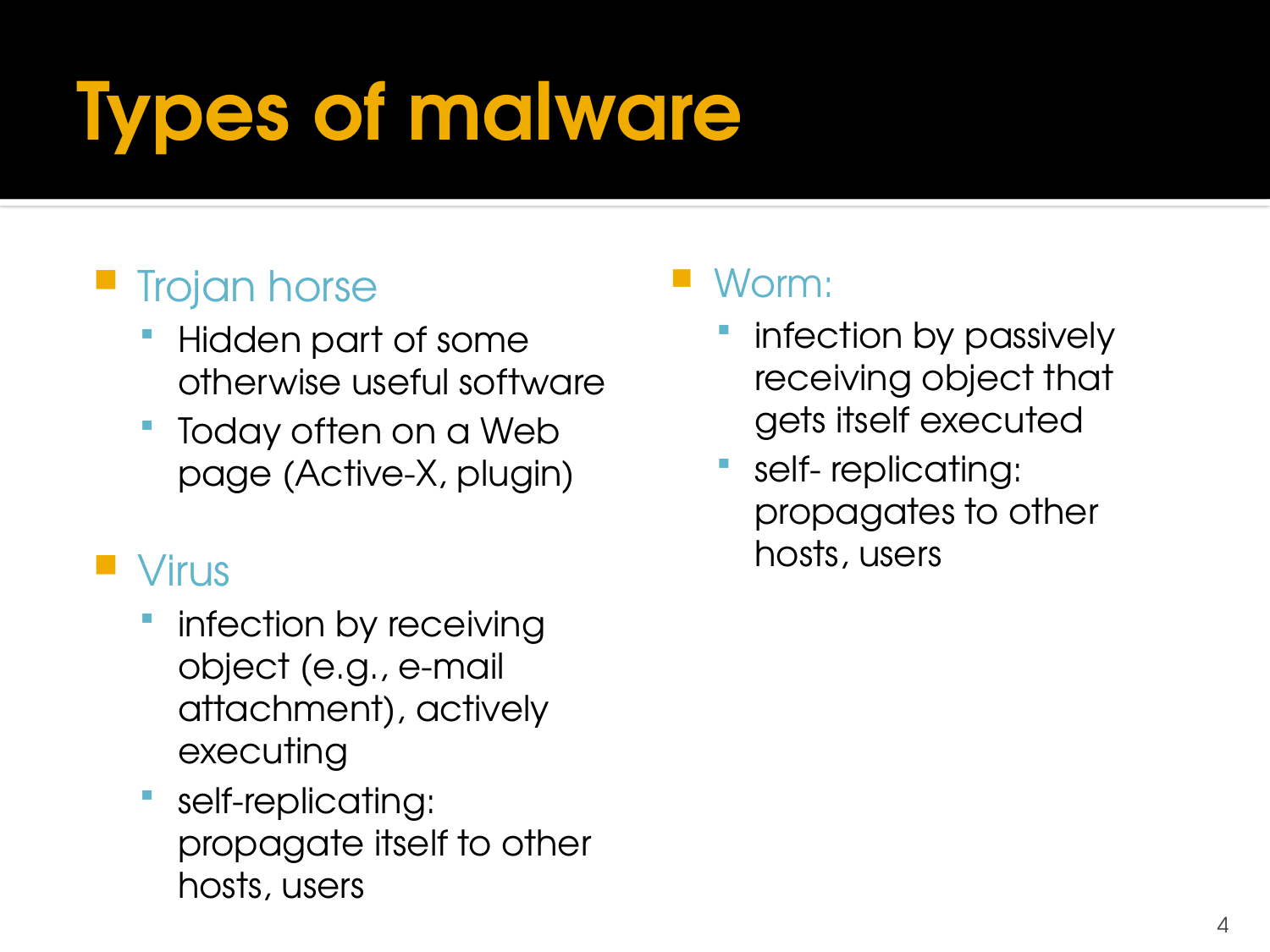

# Types of malware
Trojan horse
Hidden part of some otherwise useful software
Today often on a Web page (Active-X, plugin)

Virus
infection by receiving object (e.g., e-mail attachment), actively executing
self-replicating: propagate itself to other hosts, users
Worm:
infection by passively receiving object that gets itself executed
self- replicating: propagates to other hosts, users
4